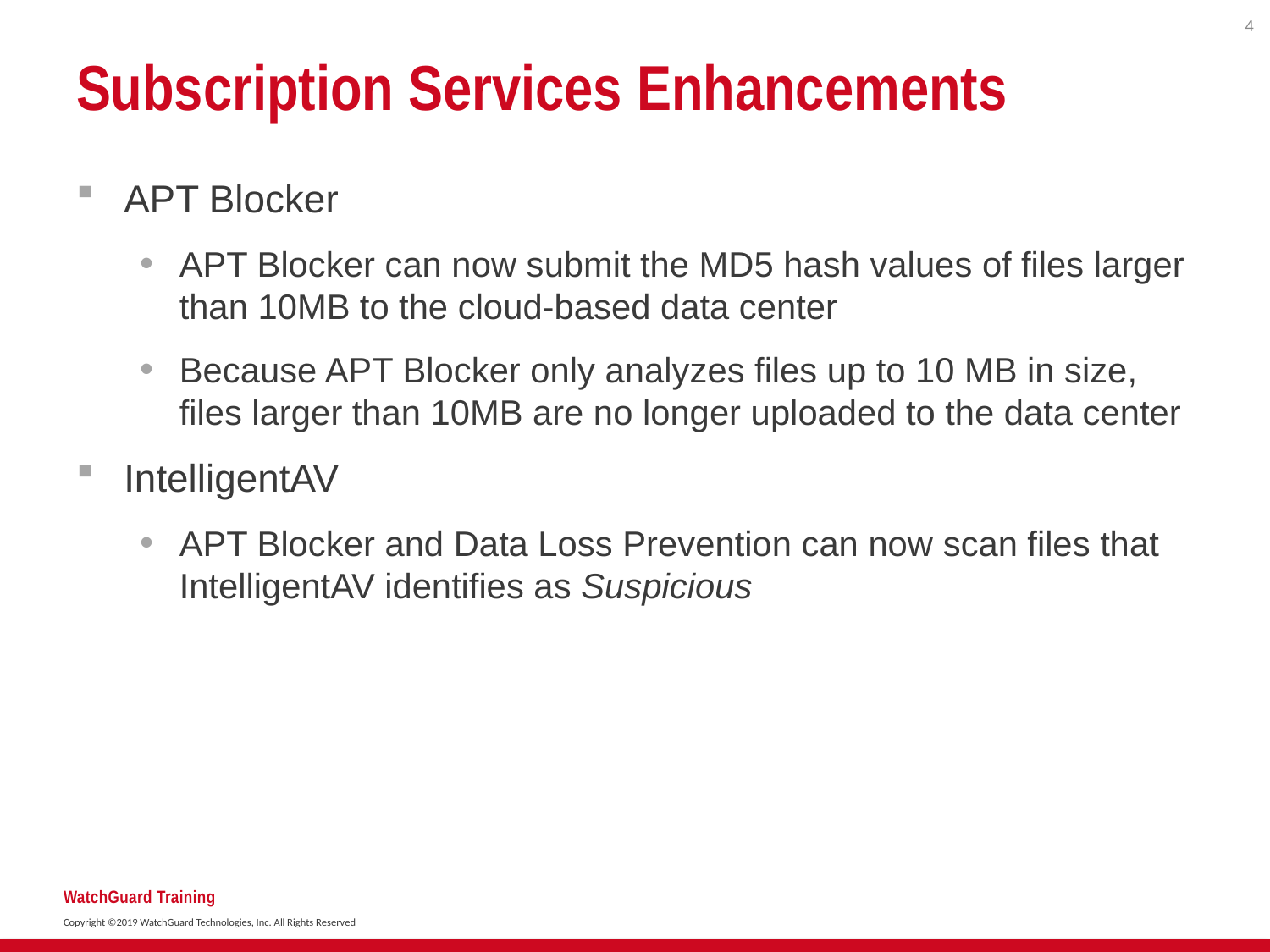

4
# Subscription Services Enhancements
APT Blocker
APT Blocker can now submit the MD5 hash values of files larger than 10MB to the cloud-based data center
Because APT Blocker only analyzes files up to 10 MB in size, files larger than 10MB are no longer uploaded to the data center
IntelligentAV
APT Blocker and Data Loss Prevention can now scan files that IntelligentAV identifies as Suspicious